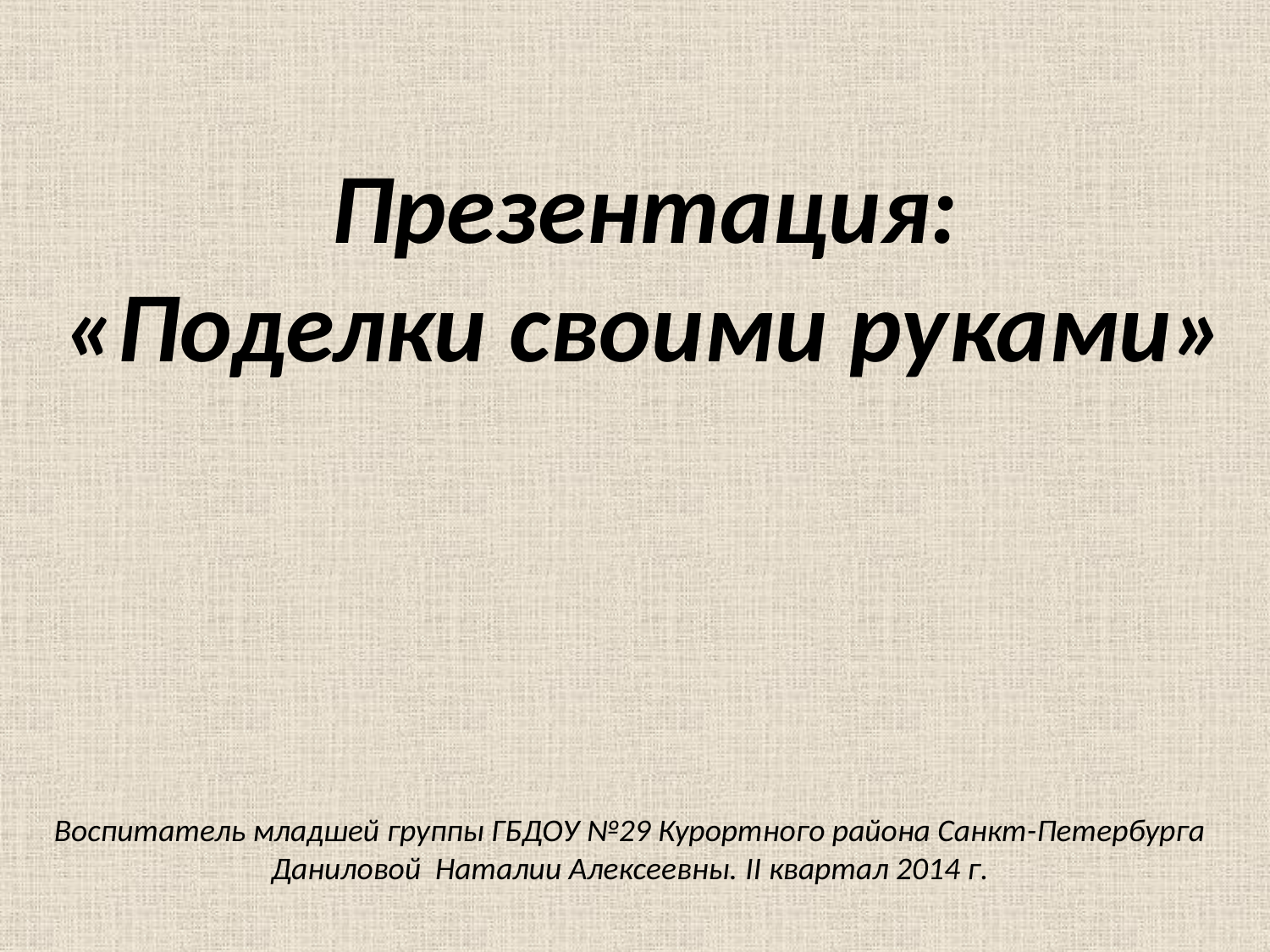

# Презентация: «Поделки своими руками»

Воспитатель младшей группы ГБДОУ №29 Курортного района Санкт-Петербурга Даниловой  Наталии Алексеевны. II квартал 2014 г.